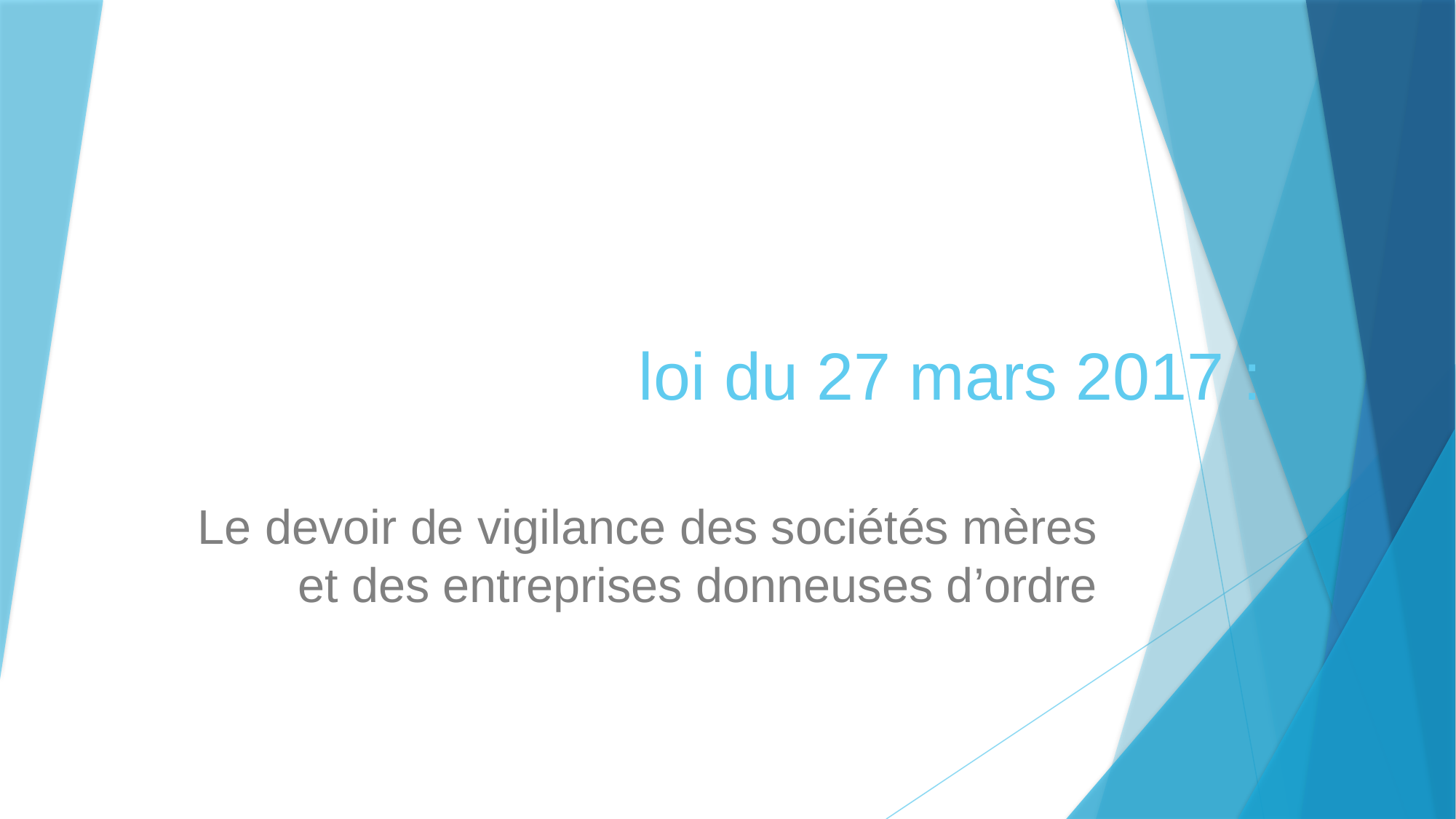

# loi du 27 mars 2017 :
Le devoir de vigilance des sociétés mères et des entreprises donneuses d’ordre